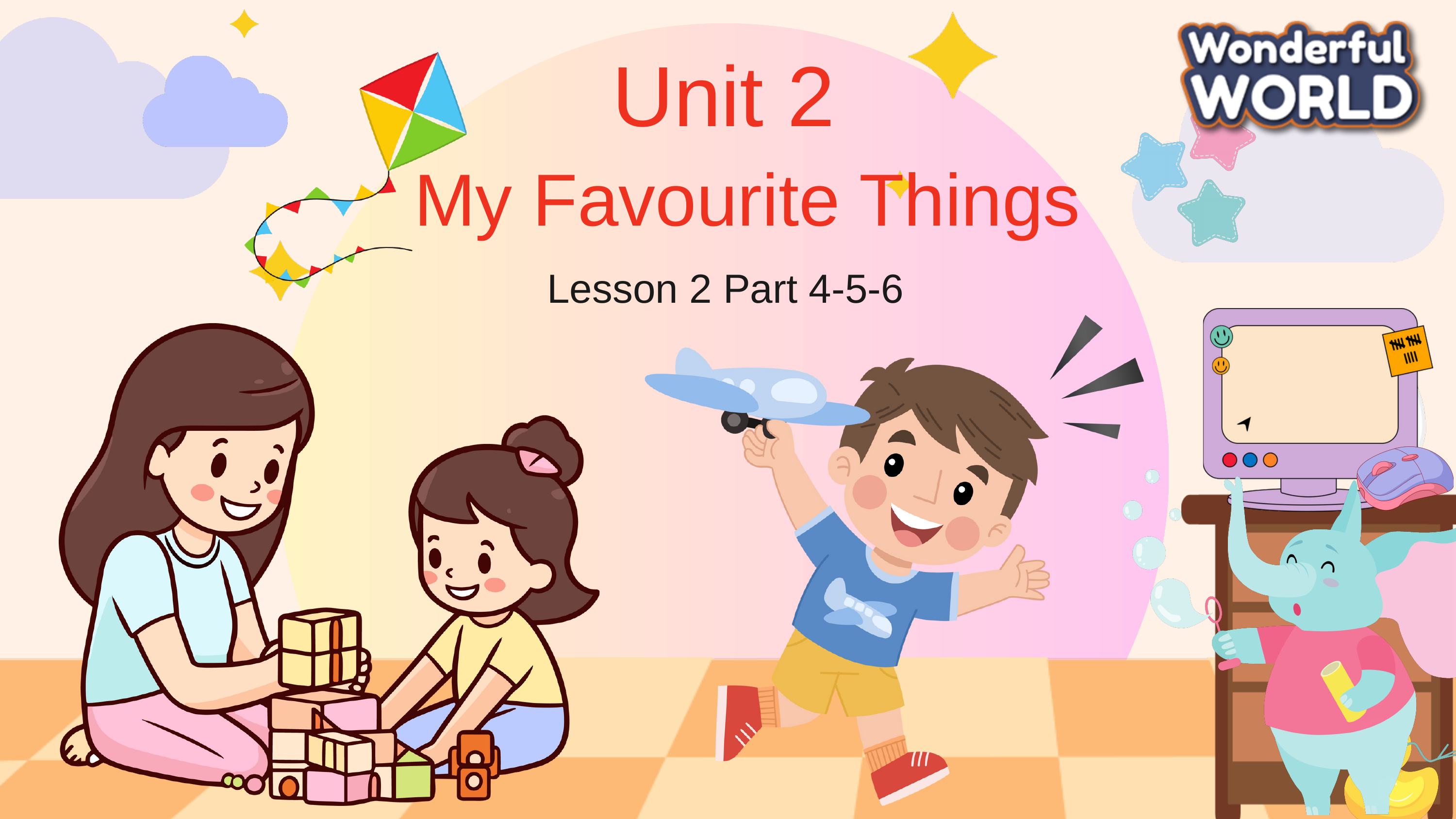

Unit 2

My Favourite Things

Lesson 2 Part 4-5-6